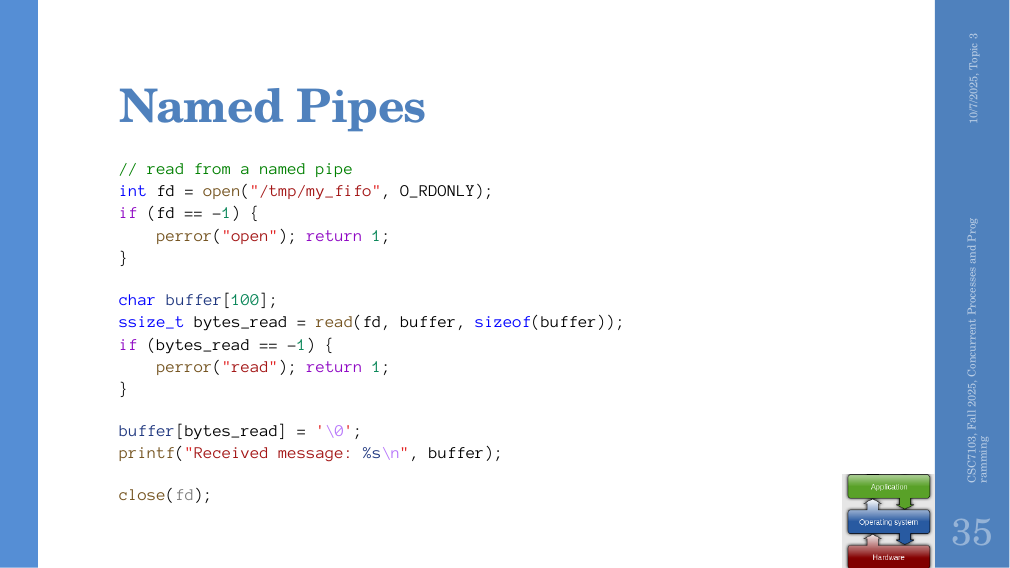

# Named Pipes
10/7/2025, Topic 3
// read from a named pipe
int fd = open("/tmp/my_fifo", O_RDONLY);
if (fd == -1) {
    perror("open"); return 1;
}
char buffer[100];
ssize_t bytes_read = read(fd, buffer, sizeof(buffer));
if (bytes_read == -1) {
    perror("read"); return 1;
}
buffer[bytes_read] = '\0';
printf("Received message: %s\n", buffer);
close(fd);
CSC7103, Fall 2025, Concurrent Processes and Programming
35